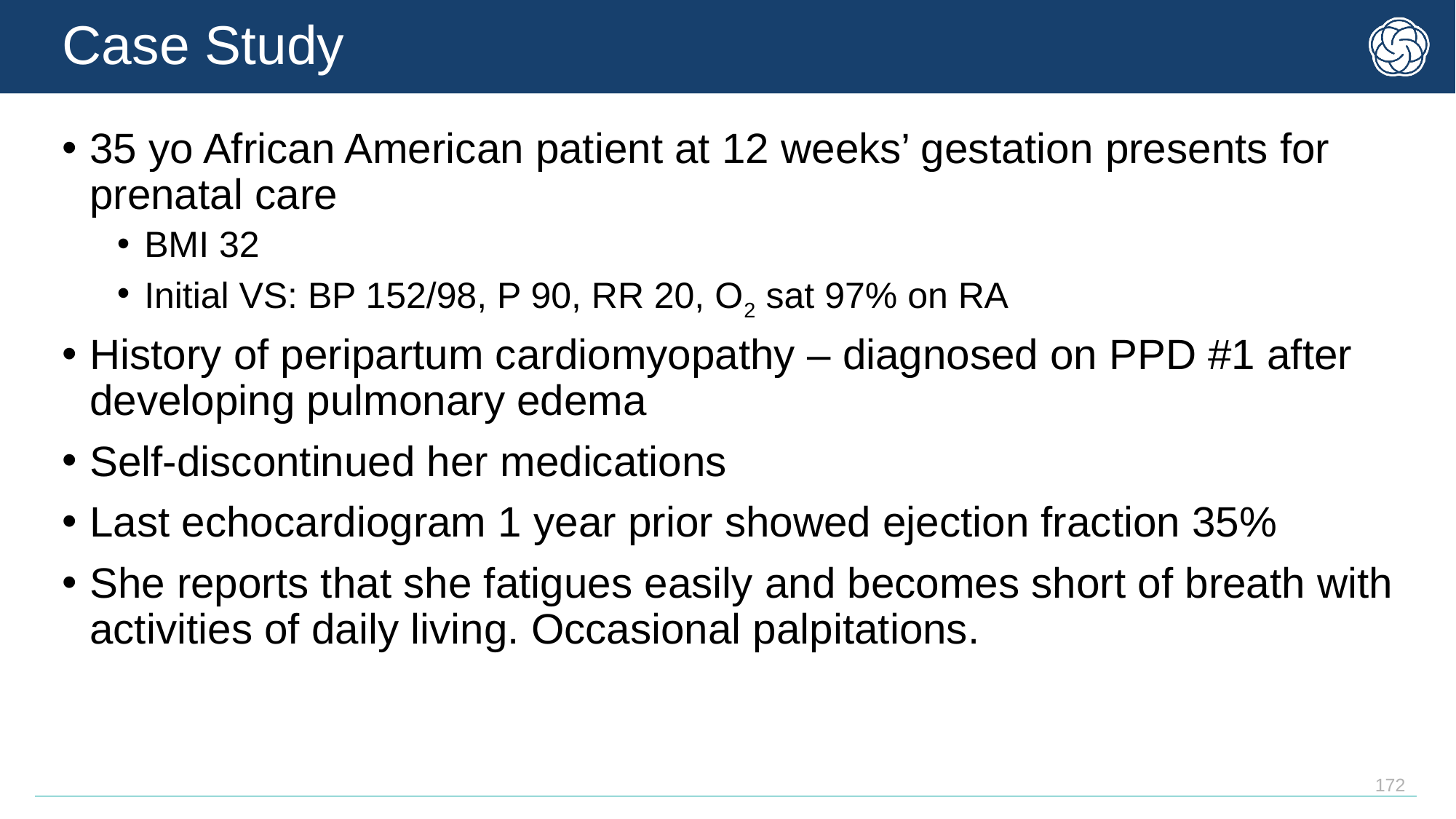

# Case Study
35 yo African American patient at 12 weeks’ gestation presents for prenatal care
BMI 32
Initial VS: BP 152/98, P 90, RR 20, O2 sat 97% on RA
History of peripartum cardiomyopathy – diagnosed on PPD #1 after developing pulmonary edema
Self-discontinued her medications
Last echocardiogram 1 year prior showed ejection fraction 35%
She reports that she fatigues easily and becomes short of breath with activities of daily living. Occasional palpitations.

172